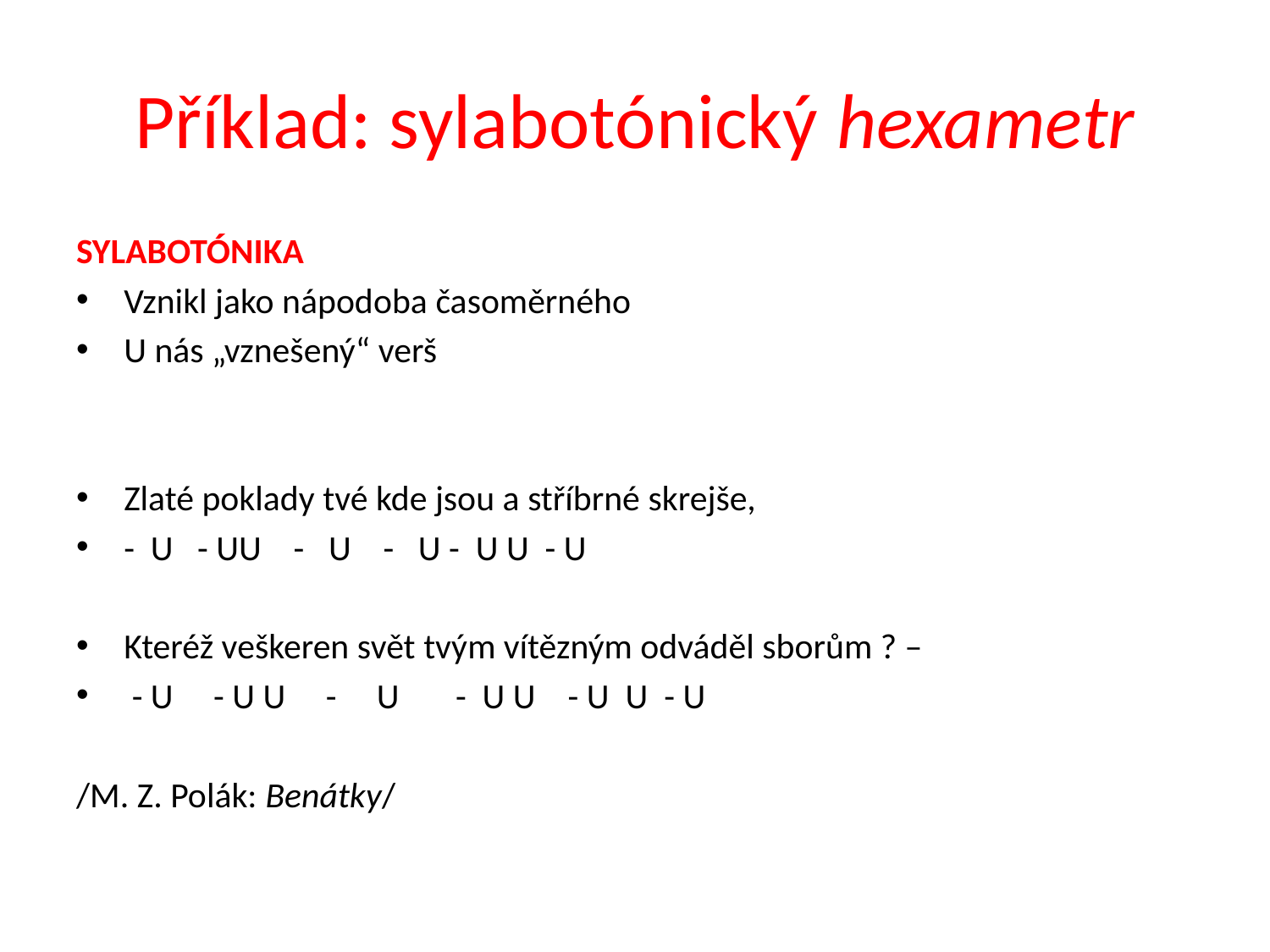

# Příklad: sylabotónický hexametr
SYLABOTÓNIKA
Vznikl jako nápodoba časoměrného
U nás „vznešený“ verš

Zlaté poklady tvé kde jsou a stříbrné skrejše,
-  U   - UU    -   U    -   U -  U U  - U

Kteréž veškeren svět tvým vítězným odváděl sborům ? –
 - U     - U U     -     U       -  U U    - U  U  - U

/M. Z. Polák: Benátky/